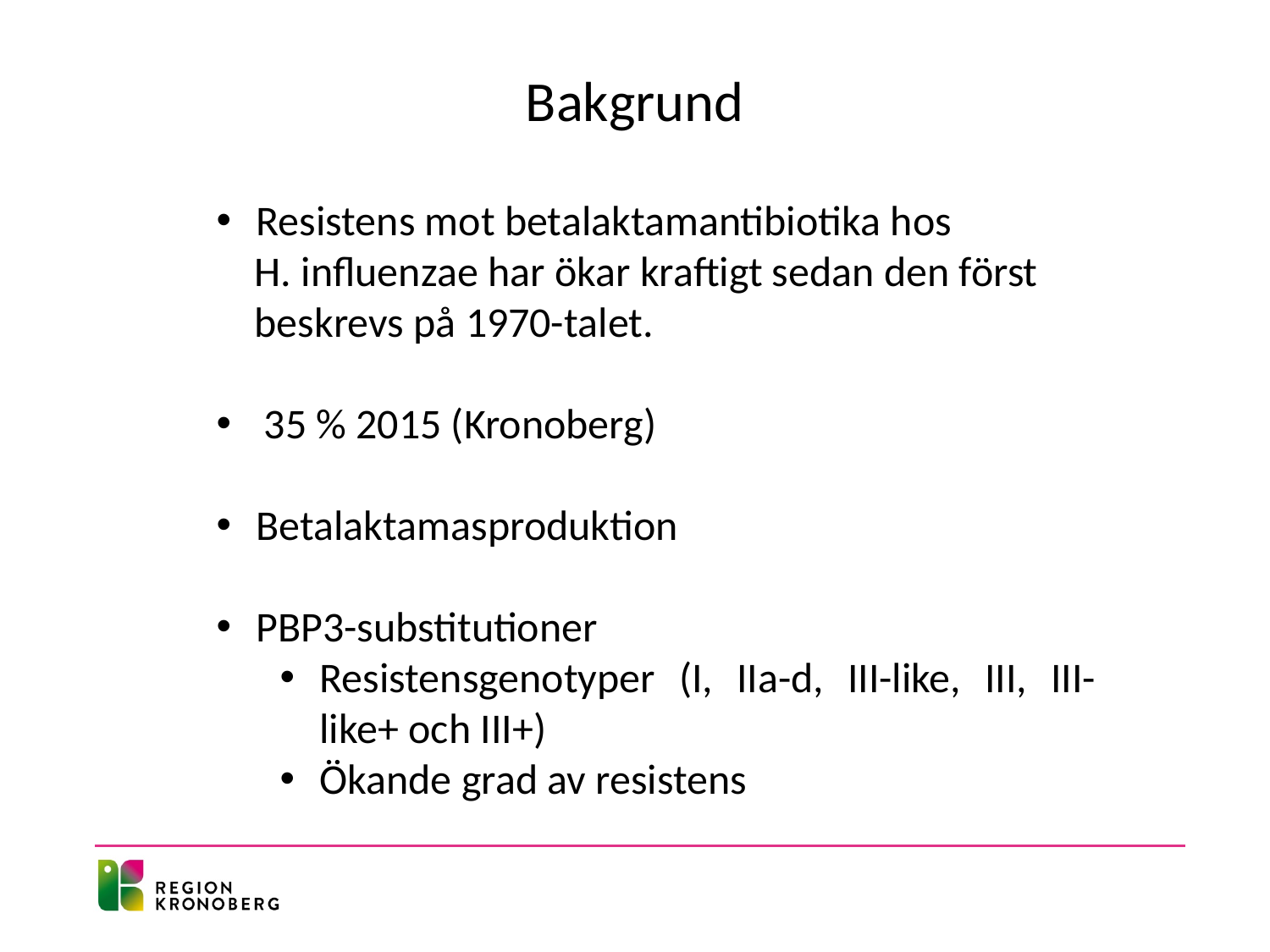

Bakgrund
Resistens mot betalaktamantibiotika hos
    H. influenzae har ökar kraftigt sedan den först
    beskrevs på 1970-talet.

35 % 2015 (Kronoberg)

Betalaktamasproduktion

PBP3-substitutioner
Resistensgenotyper (I, IIa-d, III-like, III, III-like+ och III+)
Ökande grad av resistens